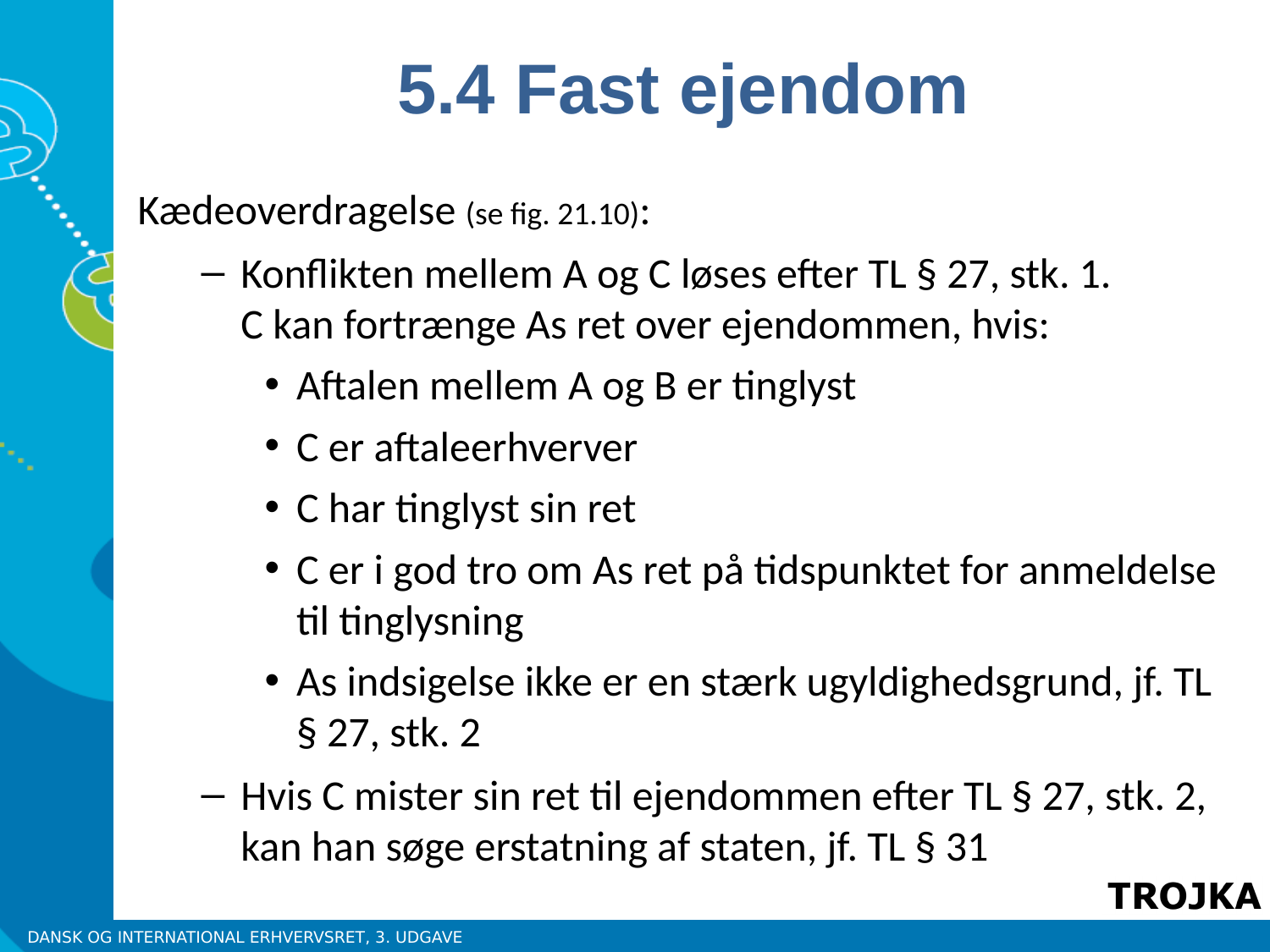

5.4 Fast ejendom
Kædeoverdragelse (se fig. 21.10):
Konflikten mellem A og C løses efter TL § 27, stk. 1.
C kan fortrænge As ret over ejendommen, hvis:
Aftalen mellem A og B er tinglyst
C er aftaleerhverver
C har tinglyst sin ret
C er i god tro om As ret på tidspunktet for anmeldelse til tinglysning
As indsigelse ikke er en stærk ugyldighedsgrund, jf. TL § 27, stk. 2
Hvis C mister sin ret til ejendommen efter TL § 27, stk. 2, kan han søge erstatning af staten, jf. TL § 31